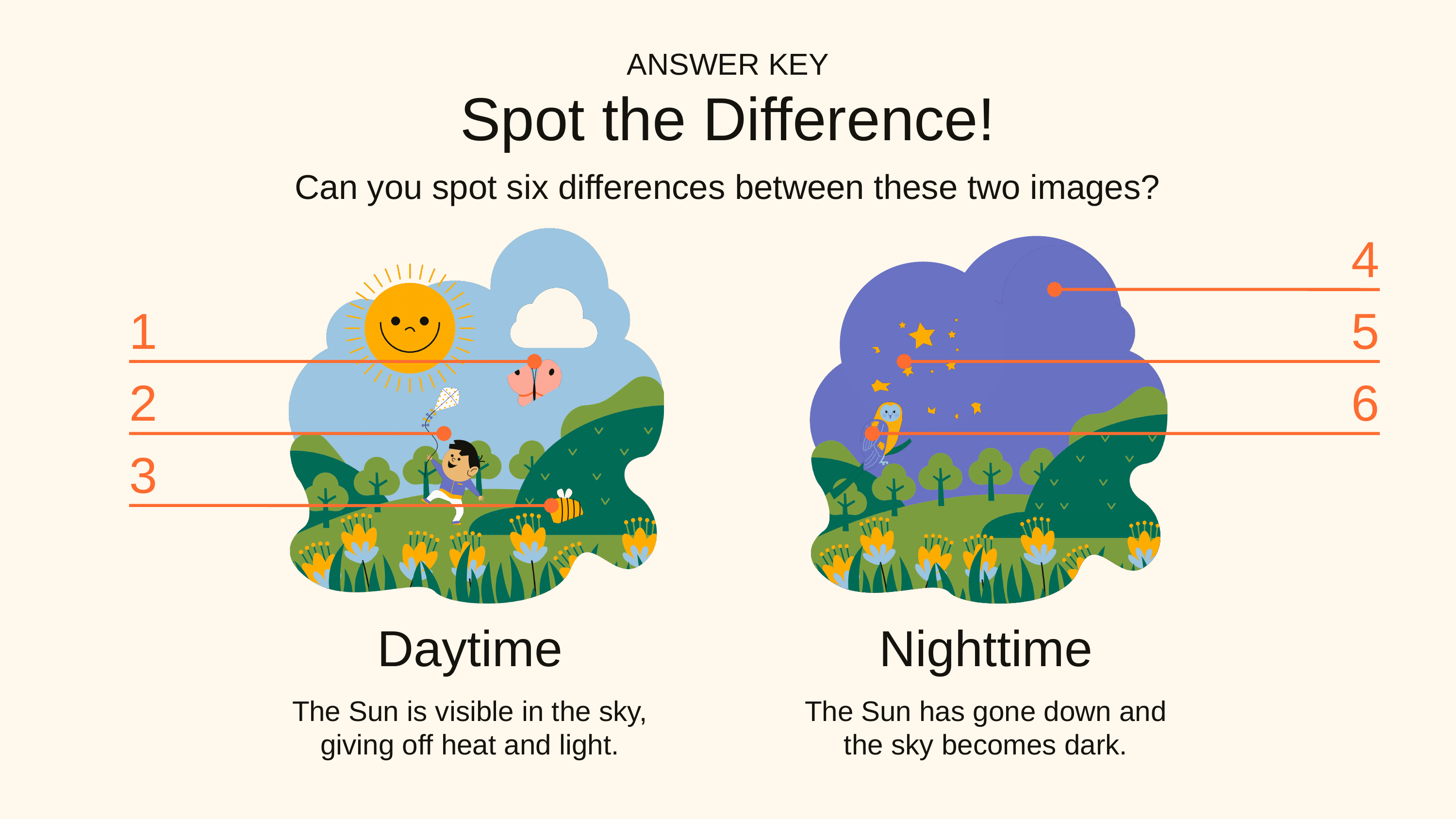

ANSWER KEY
Spot the Difference!
Can you spot six differences between these two images?
4

1
5

2
6

3

Daytime
The Sun is visible in the sky, giving off heat and light.
Nighttime
The Sun has gone down and the sky becomes dark.